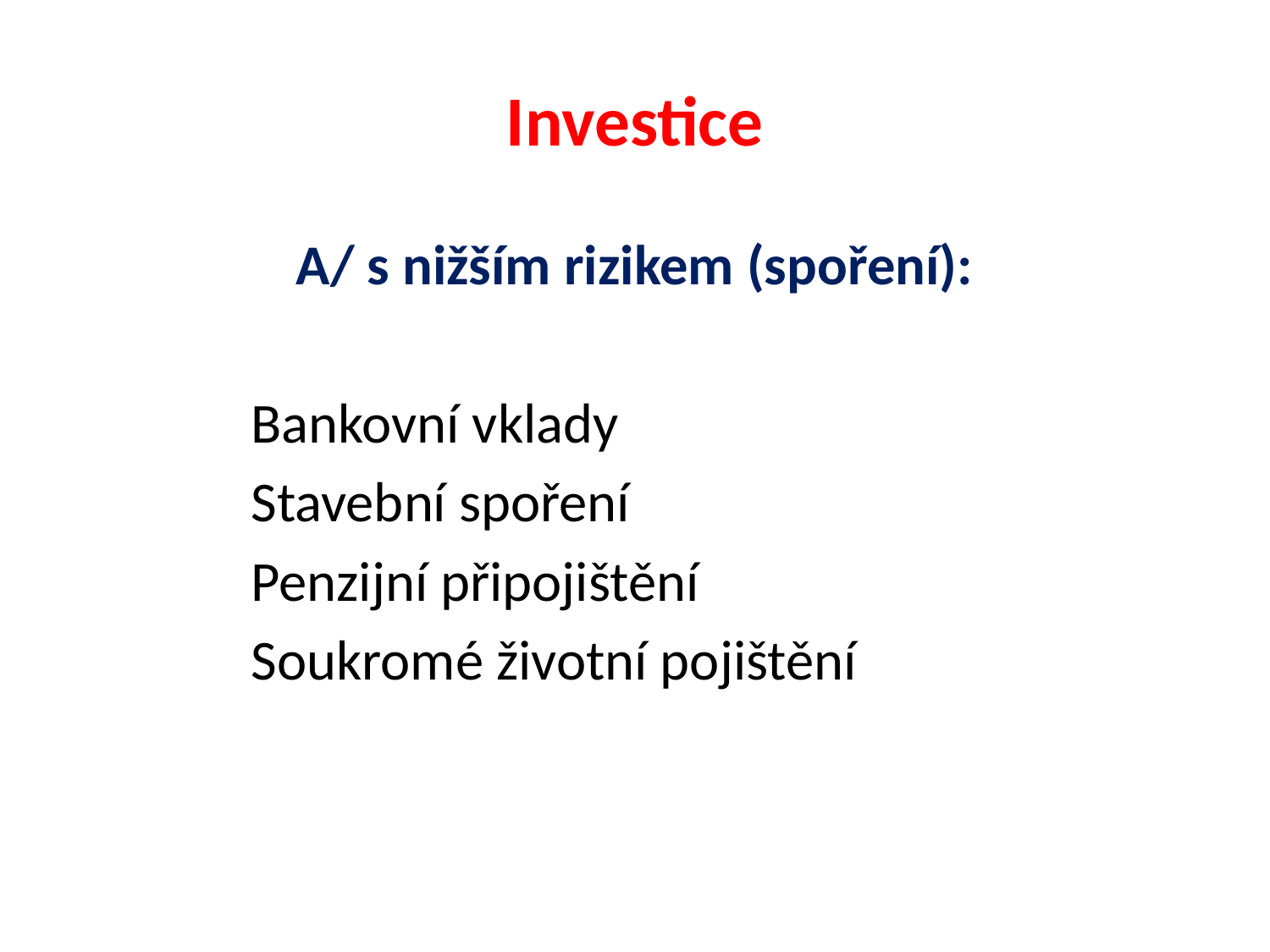

# Investice
A/ s nižším rizikem (spoření):

		Bankovní vklady
		Stavební spoření
		Penzijní připojištění
		Soukromé životní pojištění